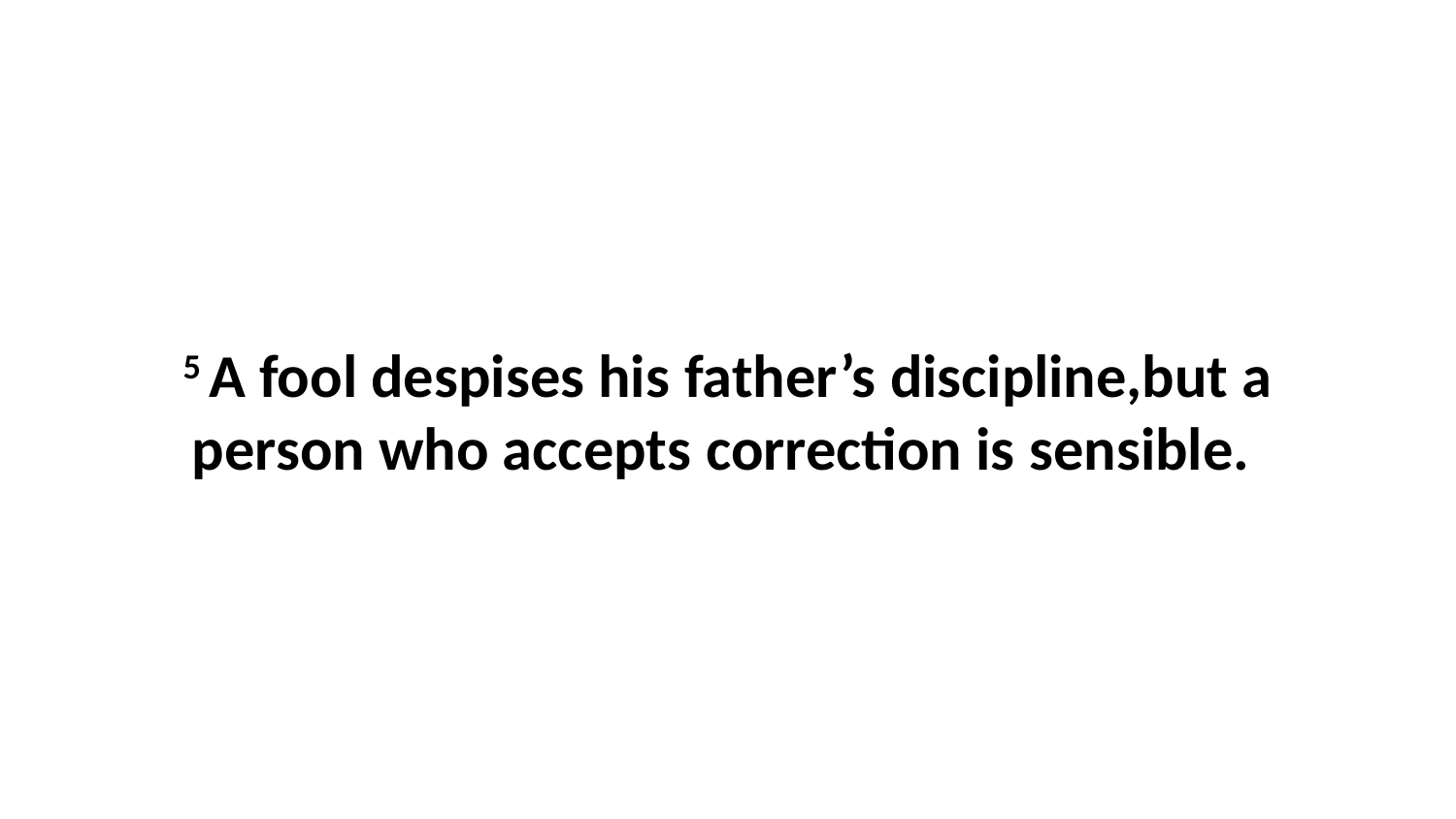

5 A fool despises his father’s discipline,but a person who accepts correction is sensible.